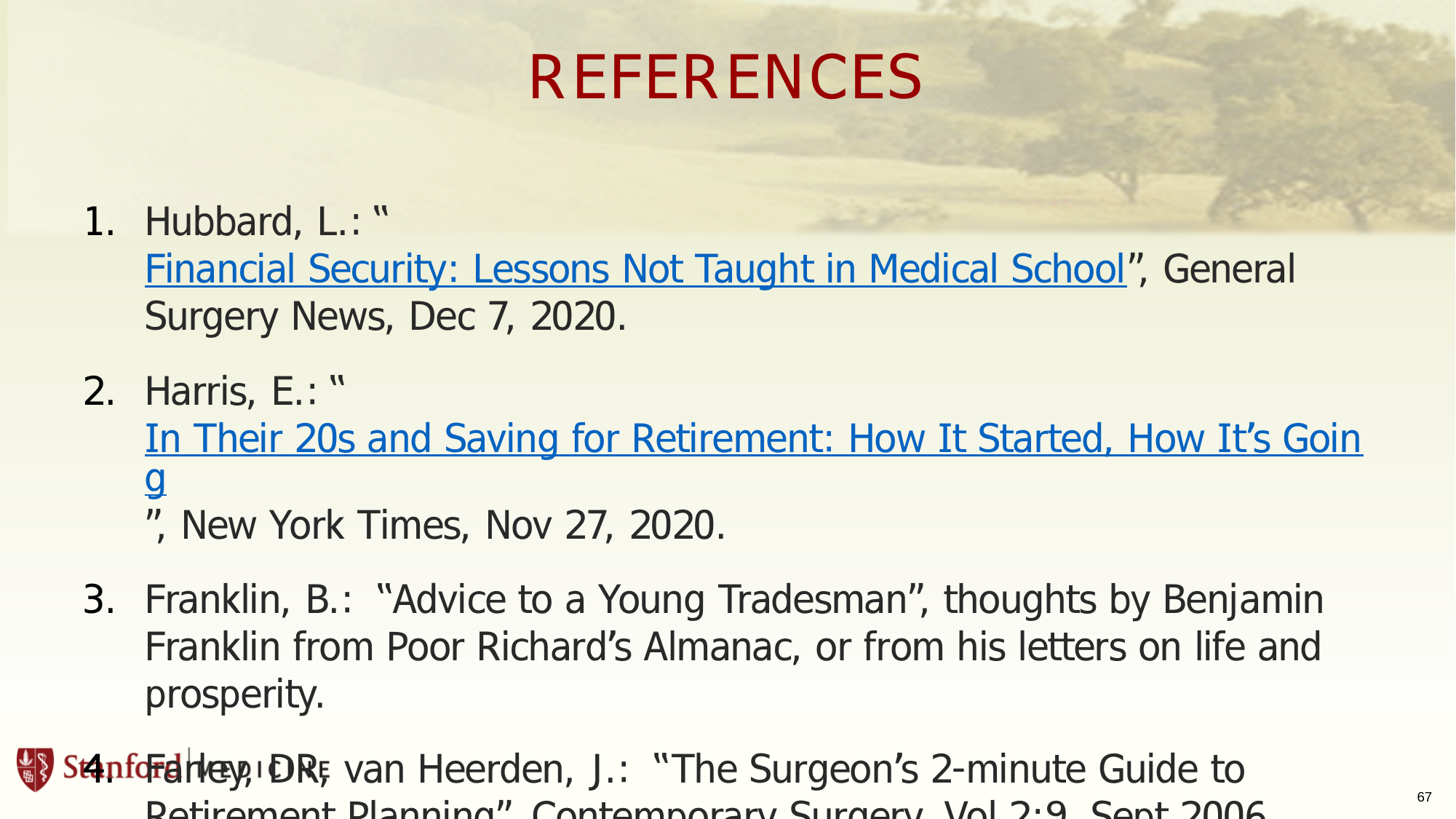

# REFERENCES
Hubbard, L.: “Financial Security: Lessons Not Taught in Medical School”, General Surgery News, Dec 7, 2020.
Harris, E.: “In Their 20s and Saving for Retirement: How It Started, How It’s Going”, New York Times, Nov 27, 2020.
Franklin, B.:  “Advice to a Young Tradesman”, thoughts by Benjamin Franklin from Poor Richard’s Almanac, or from his letters on life and prosperity.
Farley, DR, van Heerden, J.:  “The Surgeon’s 2-minute Guide to Retirement Planning”, Contemporary Surgery, Vol 2:9, Sept 2006.